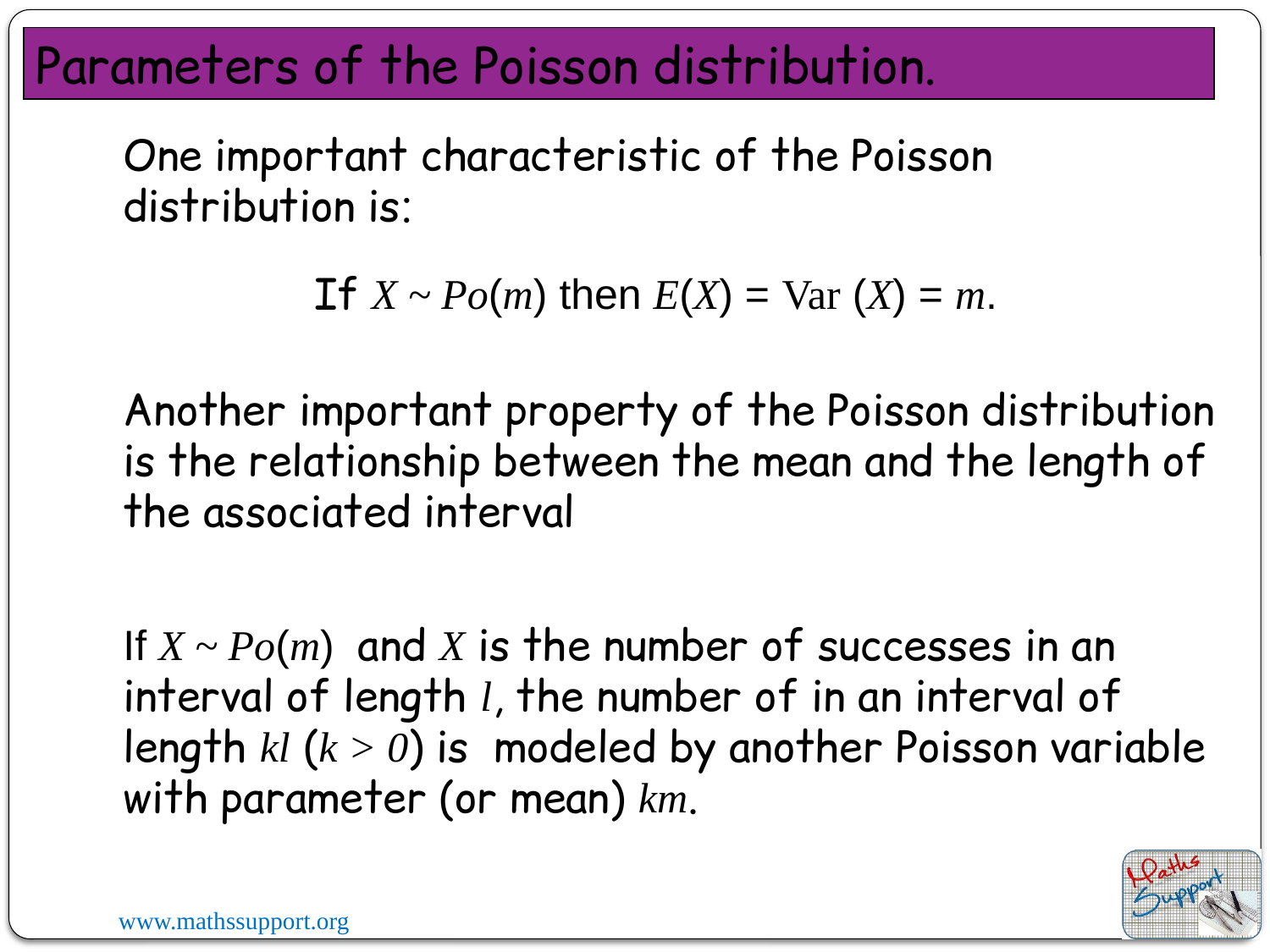

Parameters of the Poisson distribution.
One important characteristic of the Poisson distribution is:
If X ~ Po(m) then E(X) = Var (X) = m.
Another important property of the Poisson distribution is the relationship between the mean and the length of the associated interval
If X ~ Po(m)  and X is the number of successes in an interval of length l, the number of in an interval of length kl (k > 0) is  modeled by another Poisson variable with parameter (or mean) km.